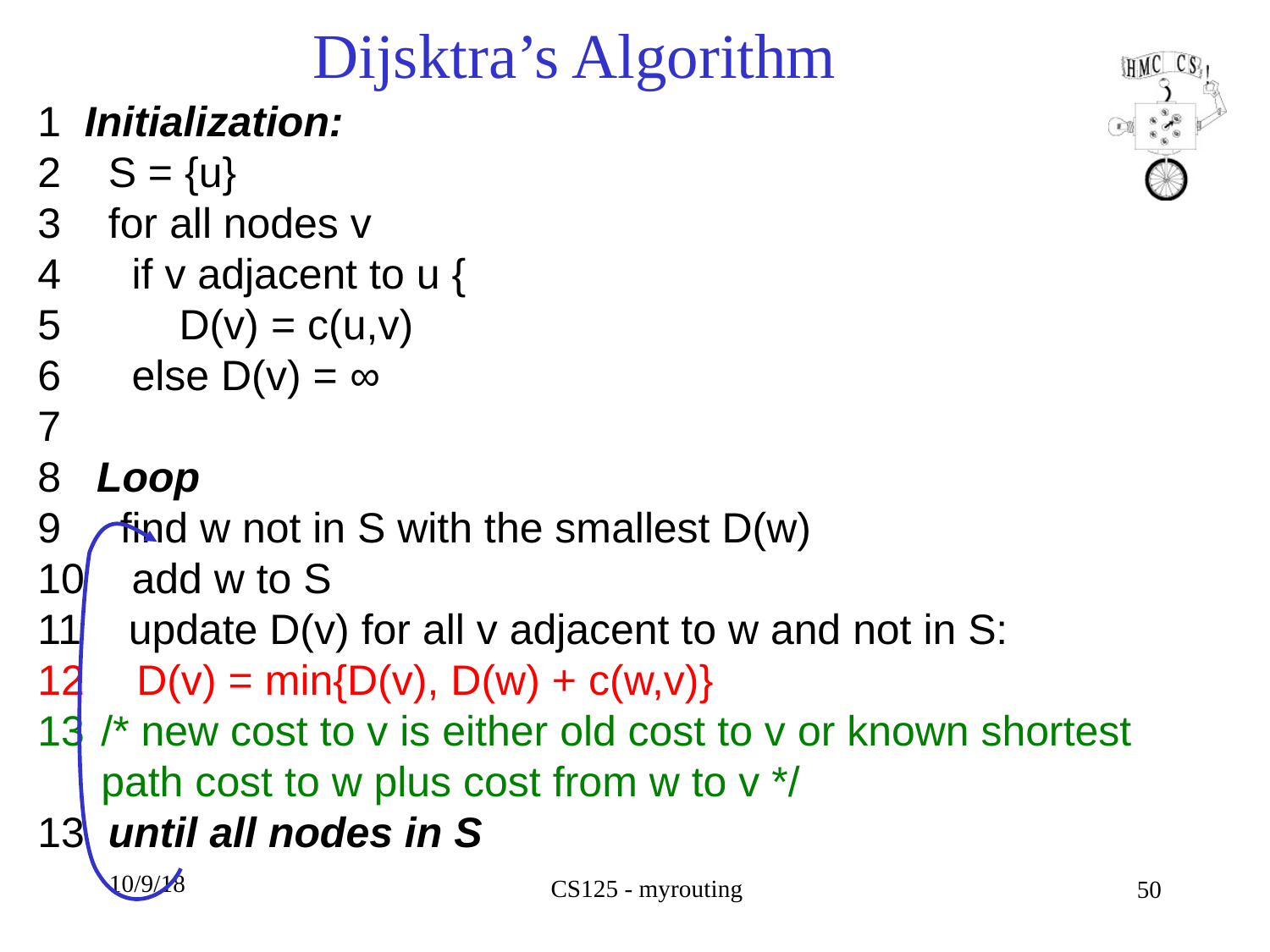

# Dijsktra’s Algorithm
1  Initialization:
2    S = {u}
3    for all nodes v
4      if v adjacent to u {
5          D(v) = c(u,v)
6      else D(v) = ∞
7
8   Loop
9     find w not in S with the smallest D(w)
10    add w to S
11    update D(v) for all v adjacent to w and not in S:
   D(v) = min{D(v), D(w) + c(w,v)}
/* new cost to v is either old cost to v or known shortest path cost to w plus cost from w to v */
13  until all nodes in S

10/9/18
CS125 - myrouting
50